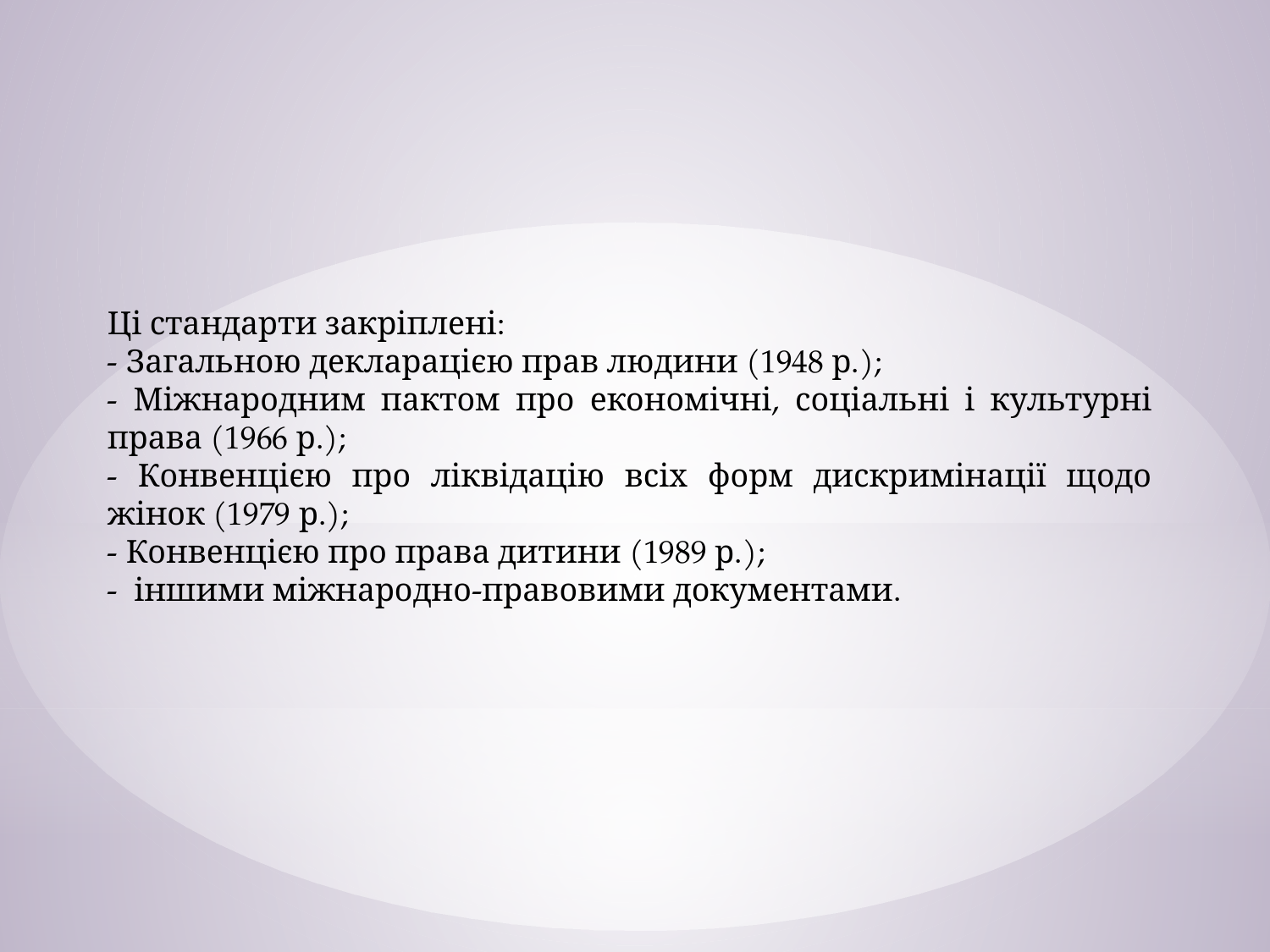

Ці стандарти закріплені:
- Загальною декларацією прав людини (1948 р.);
- Міжнародним пактом про економічні, соціальні і культурні права (1966 р.);
- Конвенцією про ліквідацію всіх форм дискримінації щодо жінок (1979 р.);
- Конвенцією про права дитини (1989 р.);
-  іншими міжнародно-правовими документами.